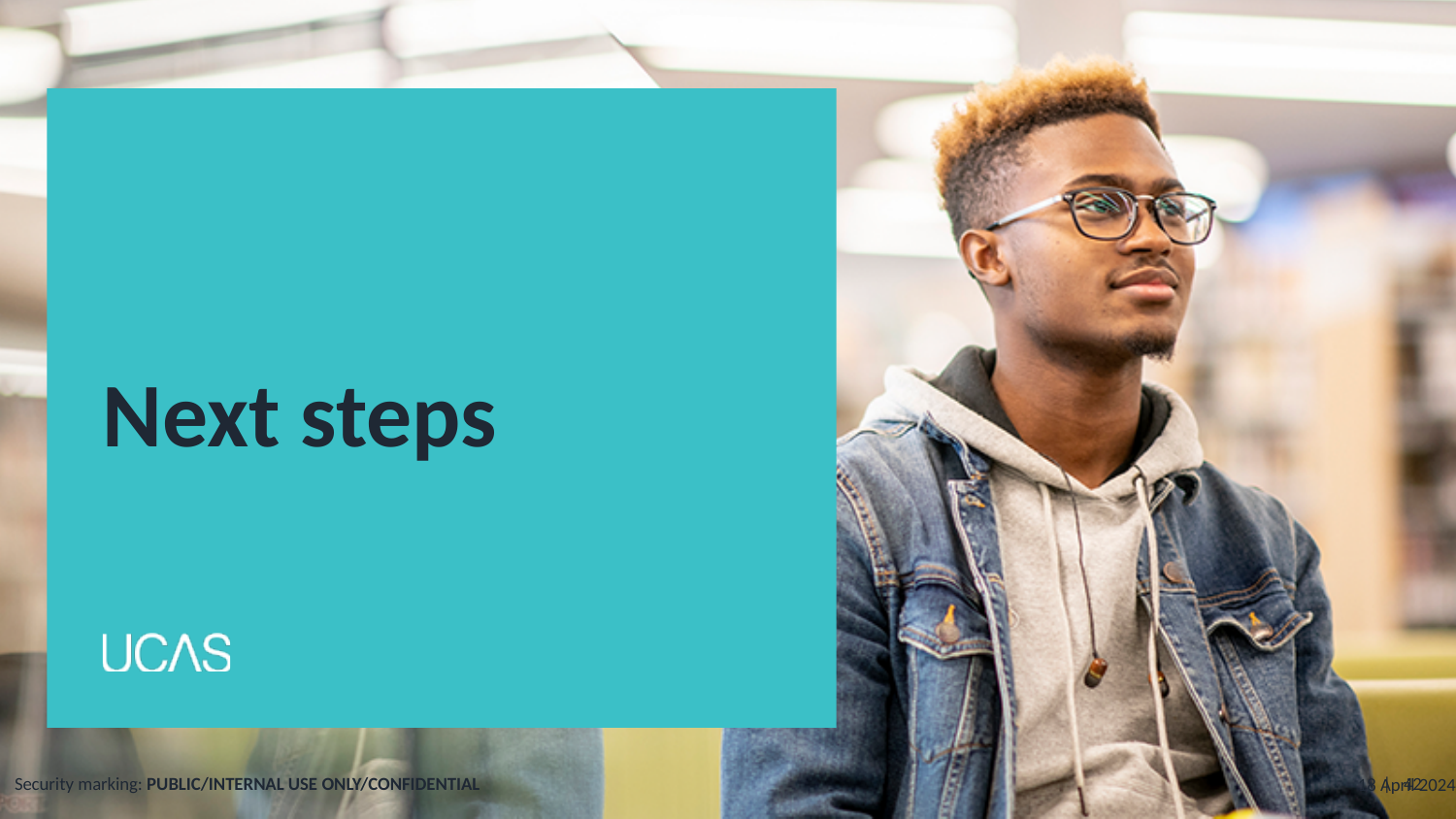

# Next steps

Security marking: PUBLIC/INTERNAL USE ONLY/CONFIDENTIAL
18 April 2024
|   42